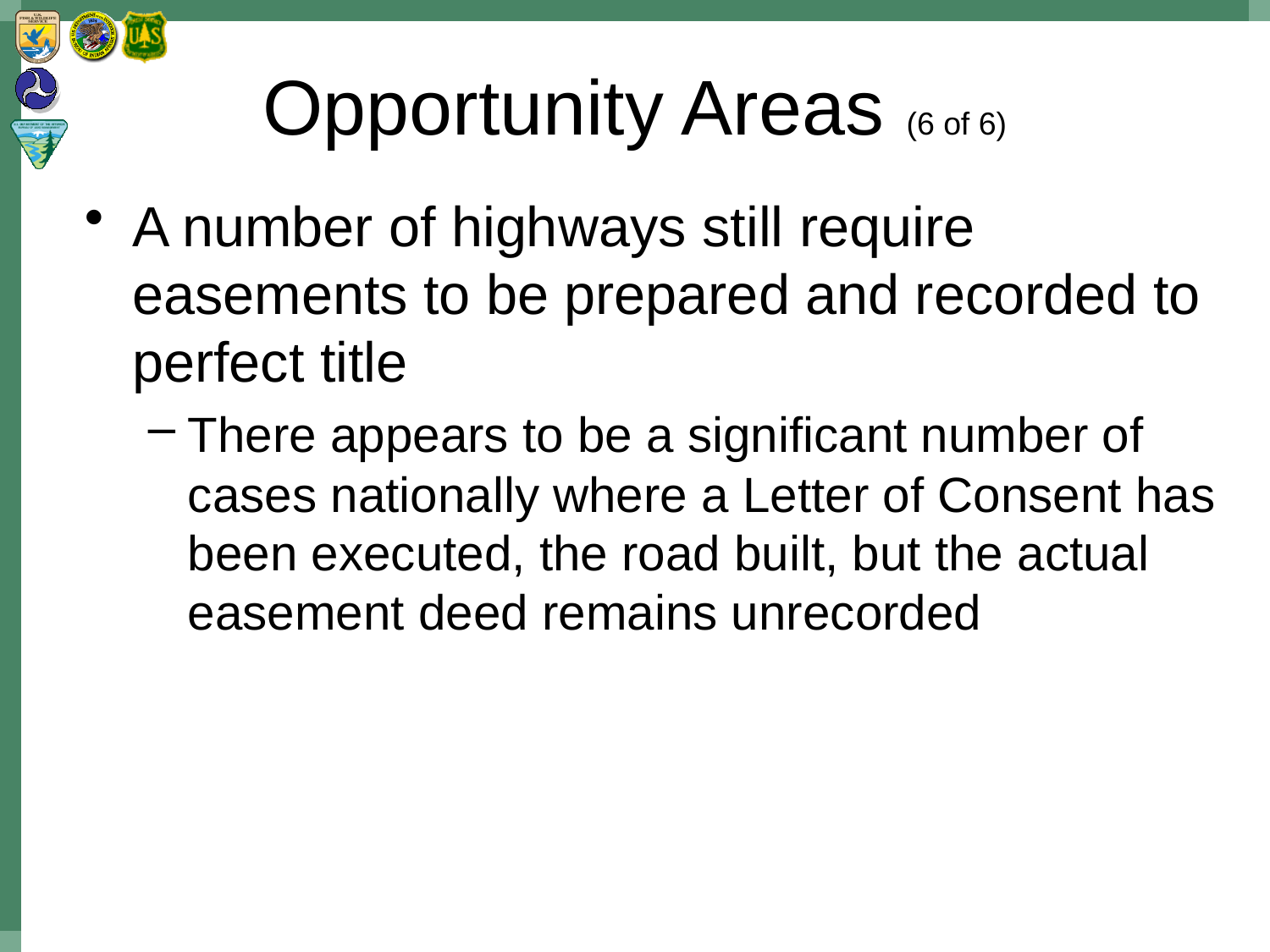

# Opportunity Areas (6 of 6)

A number of highways still require easements to be prepared and recorded to perfect title
There appears to be a significant number of cases nationally where a Letter of Consent has been executed, the road built, but the actual easement deed remains unrecorded